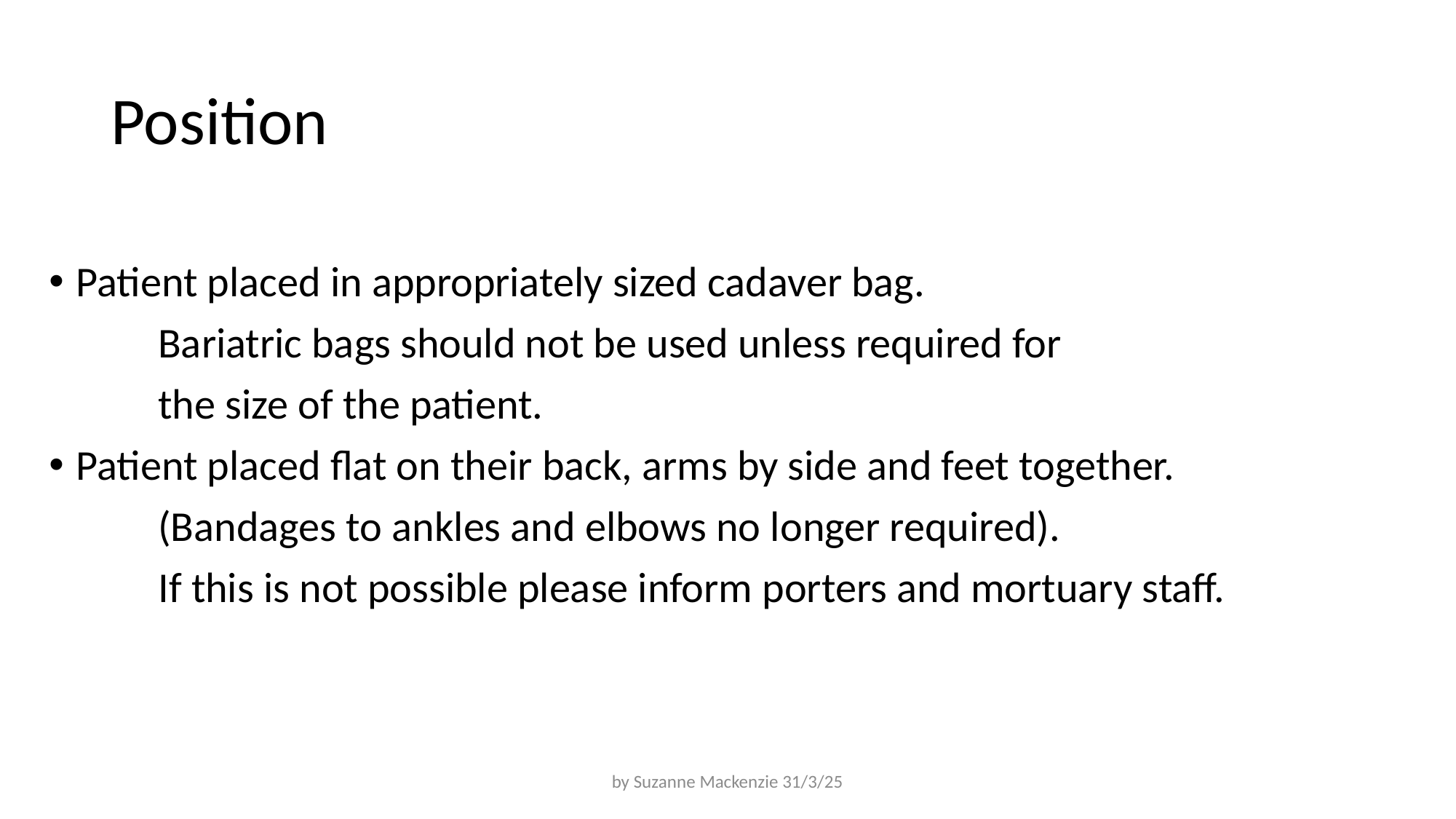

# Position
Patient placed in appropriately sized cadaver bag.
	Bariatric bags should not be used unless required for
	the size of the patient.
Patient placed flat on their back, arms by side and feet together.
	(Bandages to ankles and elbows no longer required).
	If this is not possible please inform porters and mortuary staff.

by Suzanne Mackenzie 31/3/25